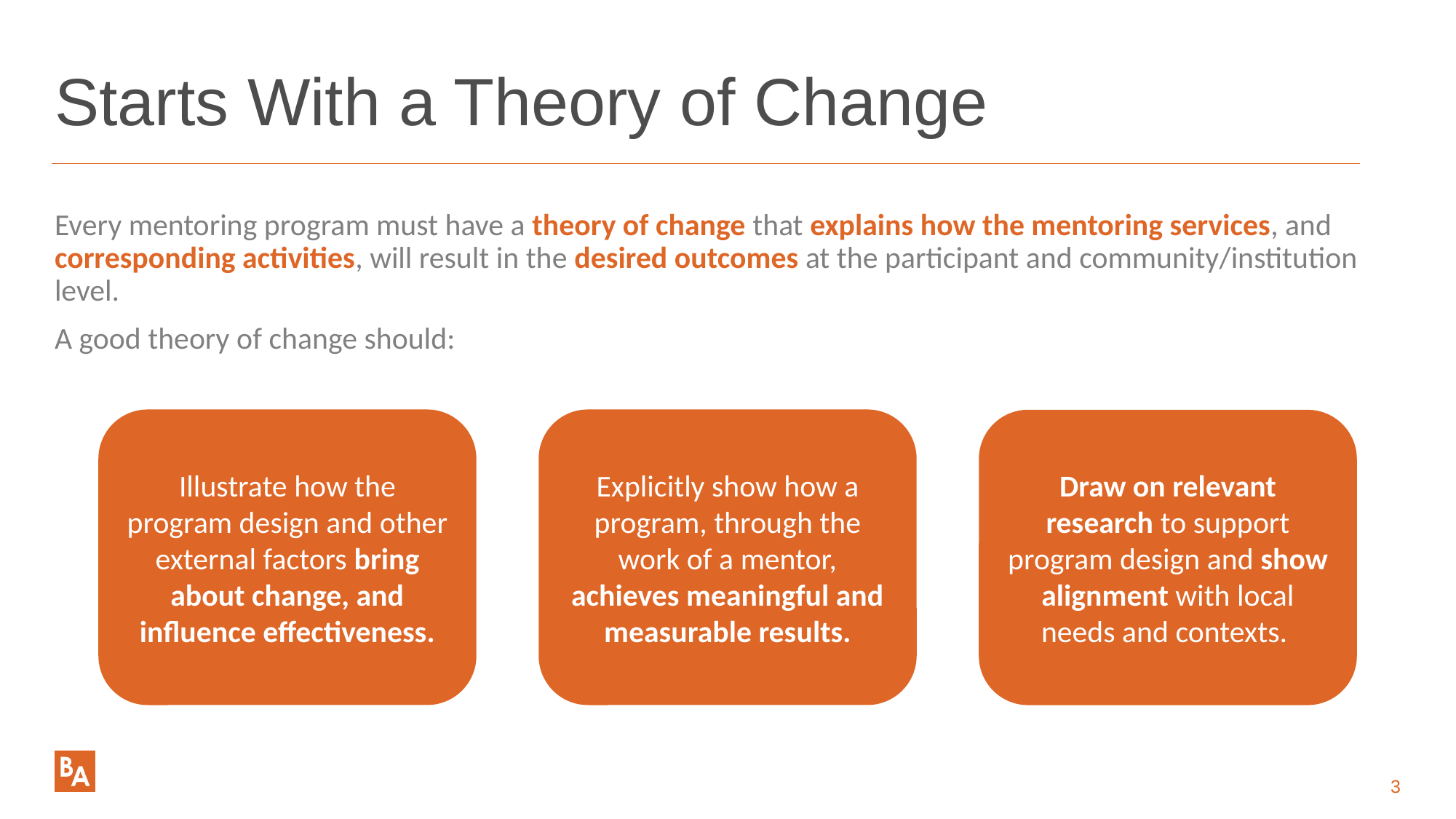

# Starts With a Theory of Change
Every mentoring program must have a theory of change that explains how the mentoring services, and corresponding activities, will result in the desired outcomes at the participant and community/institution level.
A good theory of change should:
Explicitly show how a program, through the work of a mentor, achieves meaningful and measurable results.
Illustrate how the program design and other external factors bring about change, and influence effectiveness.
Draw on relevant research to support program design and show alignment with local needs and contexts.
3